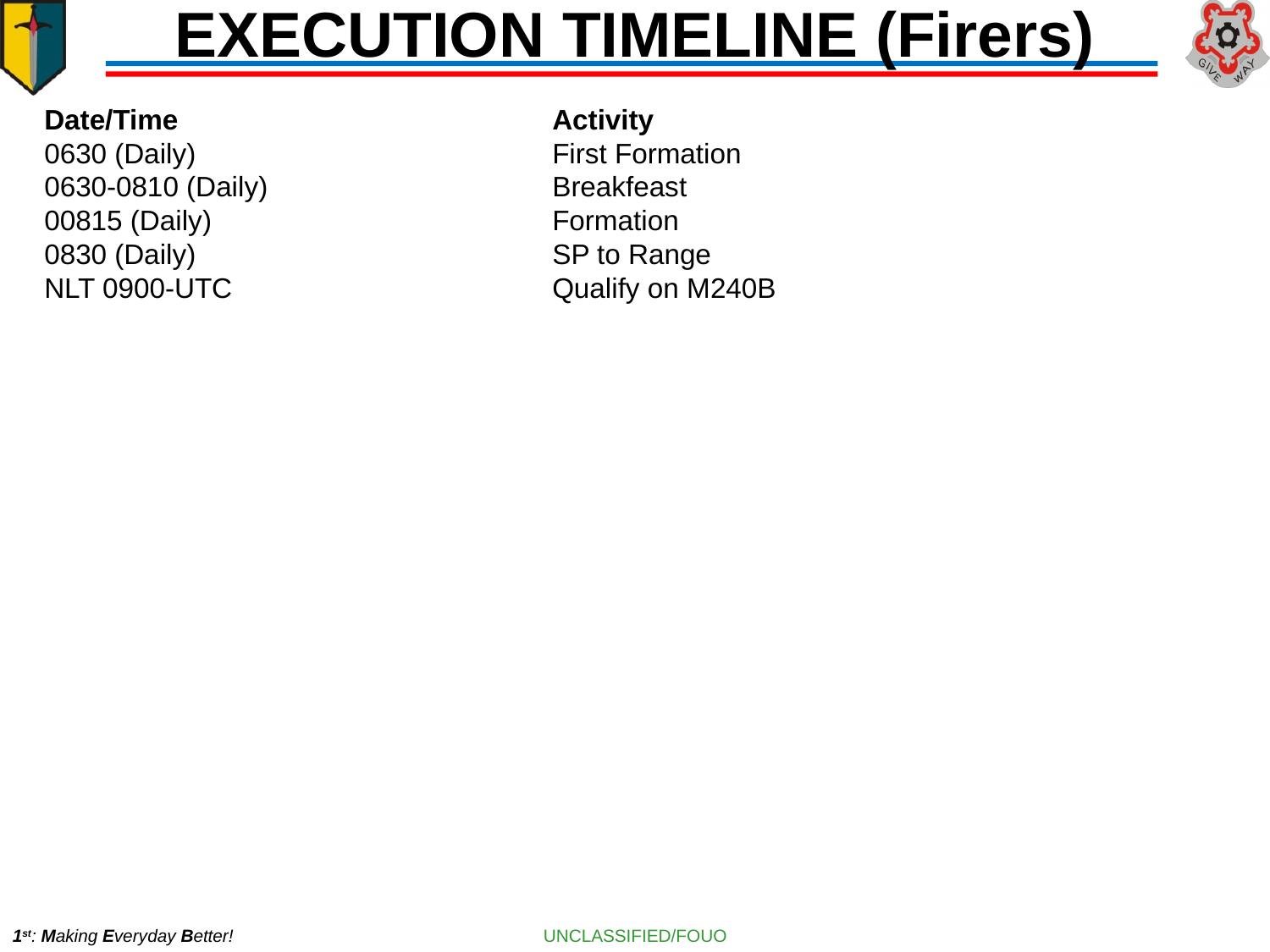

# EXECUTION TIMELINE (Firers)
Date/Time			Activity
0630 (Daily)			First Formation
0630-0810 (Daily)			Breakfeast
00815 (Daily)			Formation
0830 (Daily) 			SP to Range
NLT 0900-UTC			Qualify on M240B